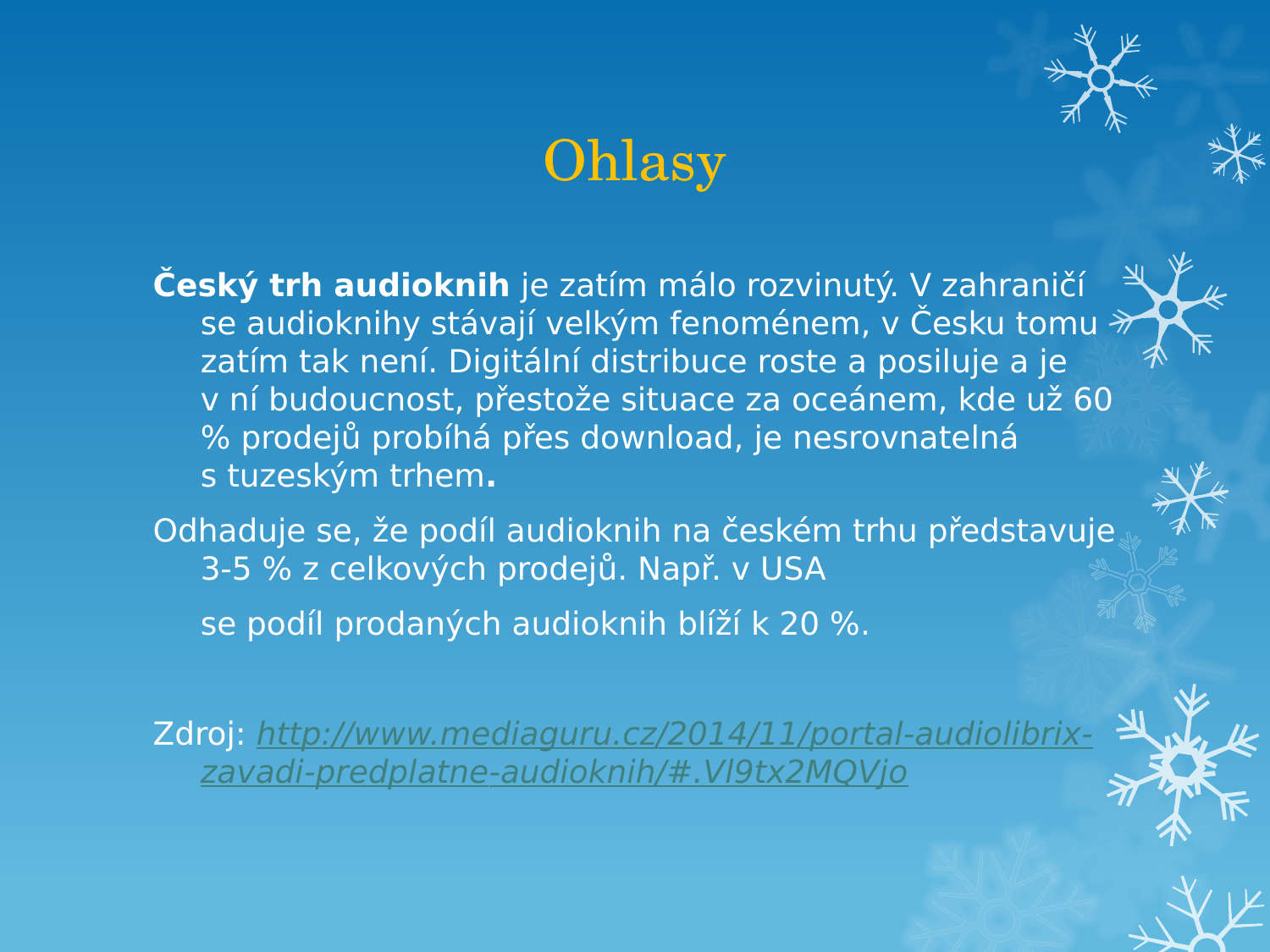

# Ohlasy
Český trh audioknih je zatím málo rozvinutý. V zahraničí se audioknihy stávají velkým fenoménem, v Česku tomu zatím tak není. Digitální distribuce roste a posiluje a je v ní budoucnost, přestože situace za oceánem, kde už 60 % prodejů probíhá přes download, je nesrovnatelná s tuzeským trhem.
Odhaduje se, že podíl audioknih na českém trhu představuje 3-5 % z celkových prodejů. Např. v USA
	se podíl prodaných audioknih blíží k 20 %.

Zdroj: http://www.mediaguru.cz/2014/11/portal-audiolibrix-zavadi-predplatne-audioknih/#.Vl9tx2MQVjo